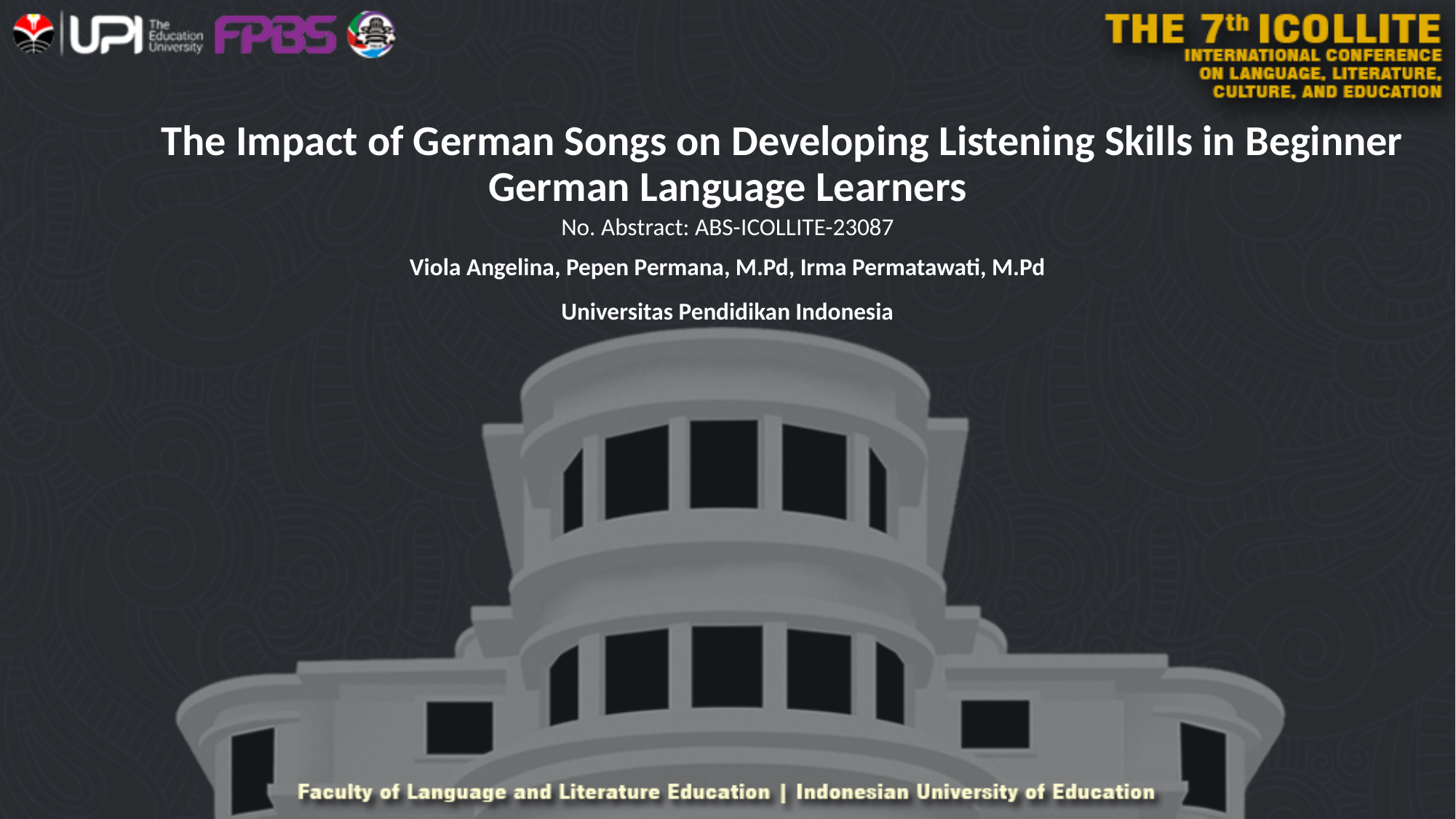

# The Impact of German Songs on Developing Listening Skills in Beginner German Language Learners
No. Abstract: ABS-ICOLLITE-23087
Viola Angelina, Pepen Permana, M.Pd, Irma Permatawati, M.Pd
Universitas Pendidikan Indonesia